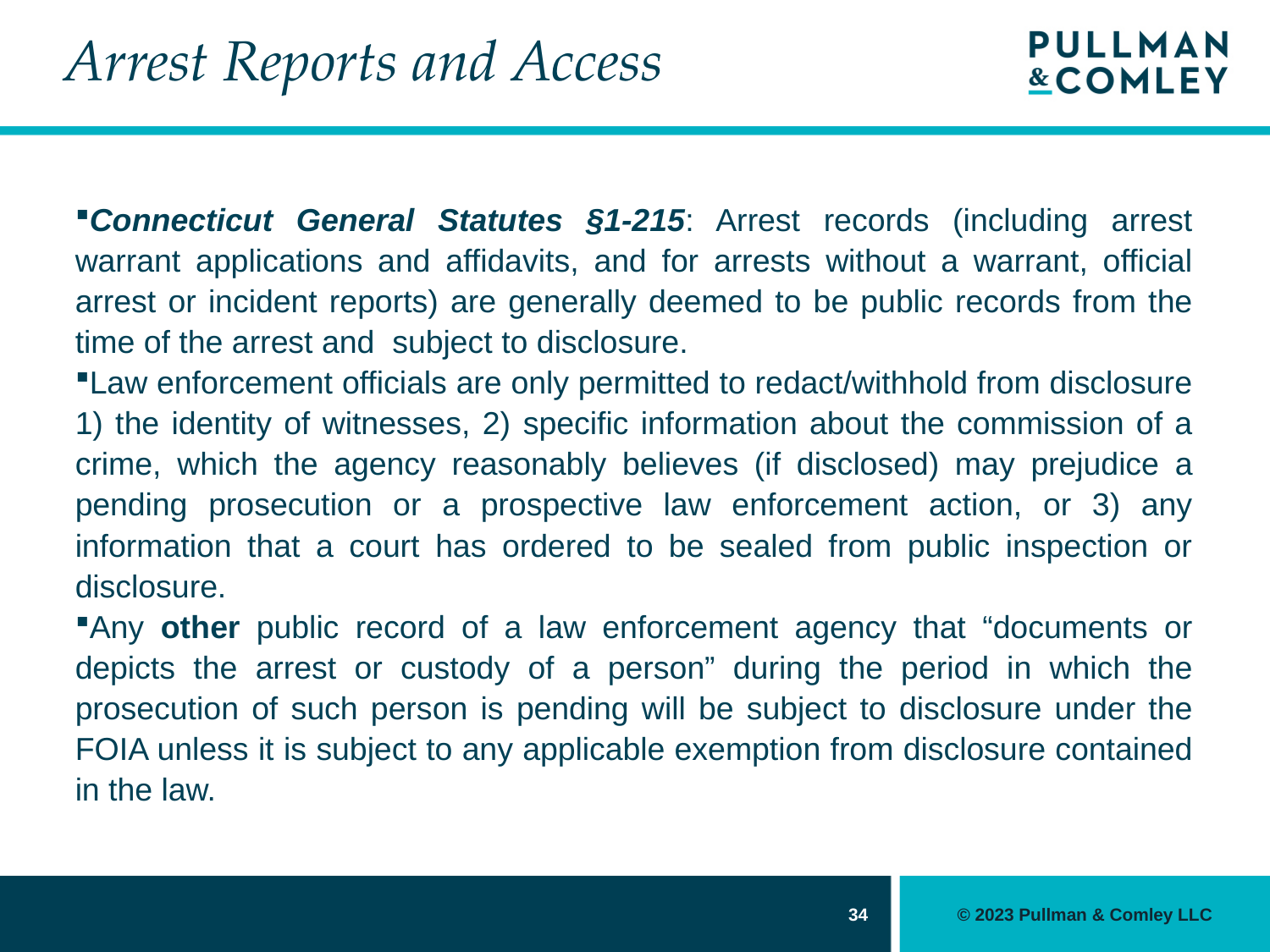

# Arrest Reports and Access
Connecticut General Statutes §1-215: Arrest records (including arrest warrant applications and affidavits, and for arrests without a warrant, official arrest or incident reports) are generally deemed to be public records from the time of the arrest and  subject to disclosure.
Law enforcement officials are only permitted to redact/withhold from disclosure 1) the identity of witnesses, 2) specific information about the commission of a crime, which the agency reasonably believes (if disclosed) may prejudice a pending prosecution or a prospective law enforcement action, or 3) any information that a court has ordered to be sealed from public inspection or disclosure.
Any other public record of a law enforcement agency that “documents or depicts the arrest or custody of a person” during the period in which the prosecution of such person is pending will be subject to disclosure under the FOIA unless it is subject to any applicable exemption from disclosure contained in the law.

34
© 2023 Pullman & Comley LLC